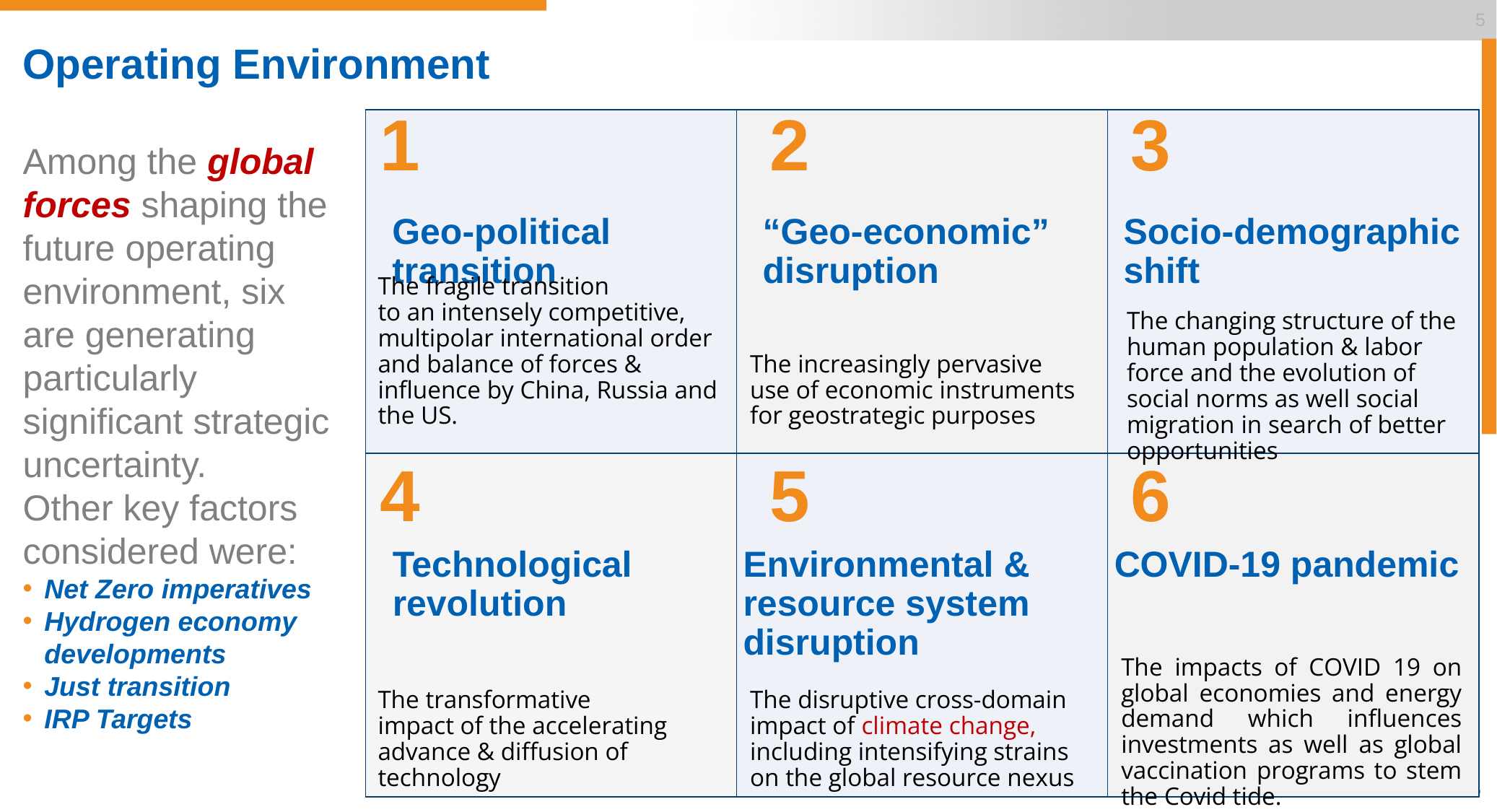

5
# Operating Environment
1
2
3

Among the global forces shaping the future operating environment, six are generating particularly significant strategic uncertainty.
Other key factors considered were:
Net Zero imperatives
Hydrogen economy developments
Just transition
IRP Targets

Geo-political
transition
“Geo-economic”
disruption
Socio-demographic
shift
Technological
revolution
Environmental &
resource system
disruption
COVID-19 pandemic
The fragile transition
to an intensely competitive,
multipolar international order  and balance of forces & influence by China, Russia and the US.
The changing structure of the human population & labor force and the evolution of social norms as well social migration in search of better opportunities
The increasingly pervasive
use of economic instruments
for geostrategic purposes
4
5
6
The impacts of COVID 19 on global economies and energy demand which influences investments as well as global vaccination programs to stem the Covid tide.
The transformative
impact of the accelerating
advance & diffusion of technology
The disruptive cross-domain impact of climate change, including intensifying strains on the global resource nexus